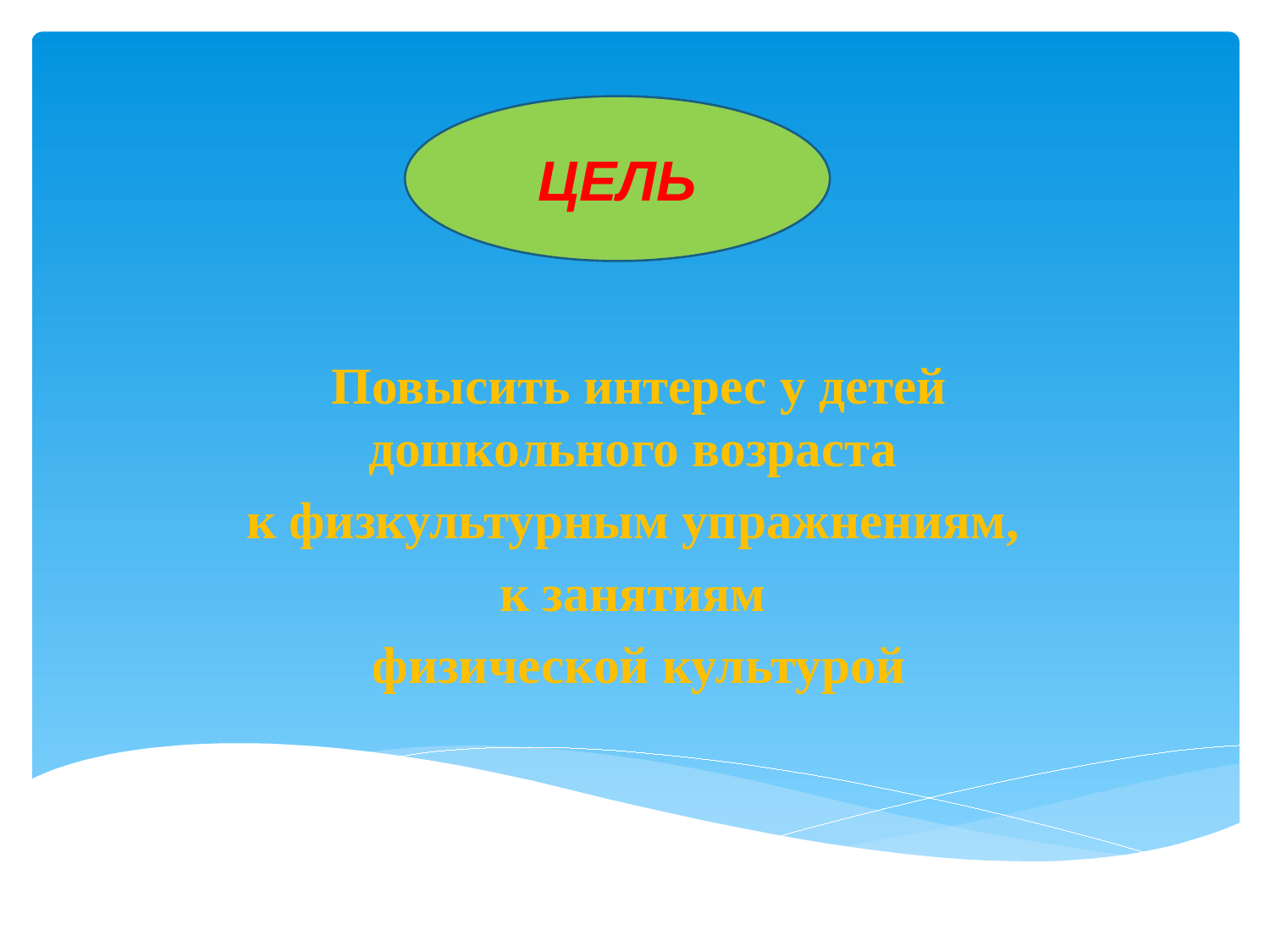

#
ЦЕЛЬ
Повысить интерес у детей дошкольного возраста
к физкультурным упражнениям,
к занятиям
физической культурой